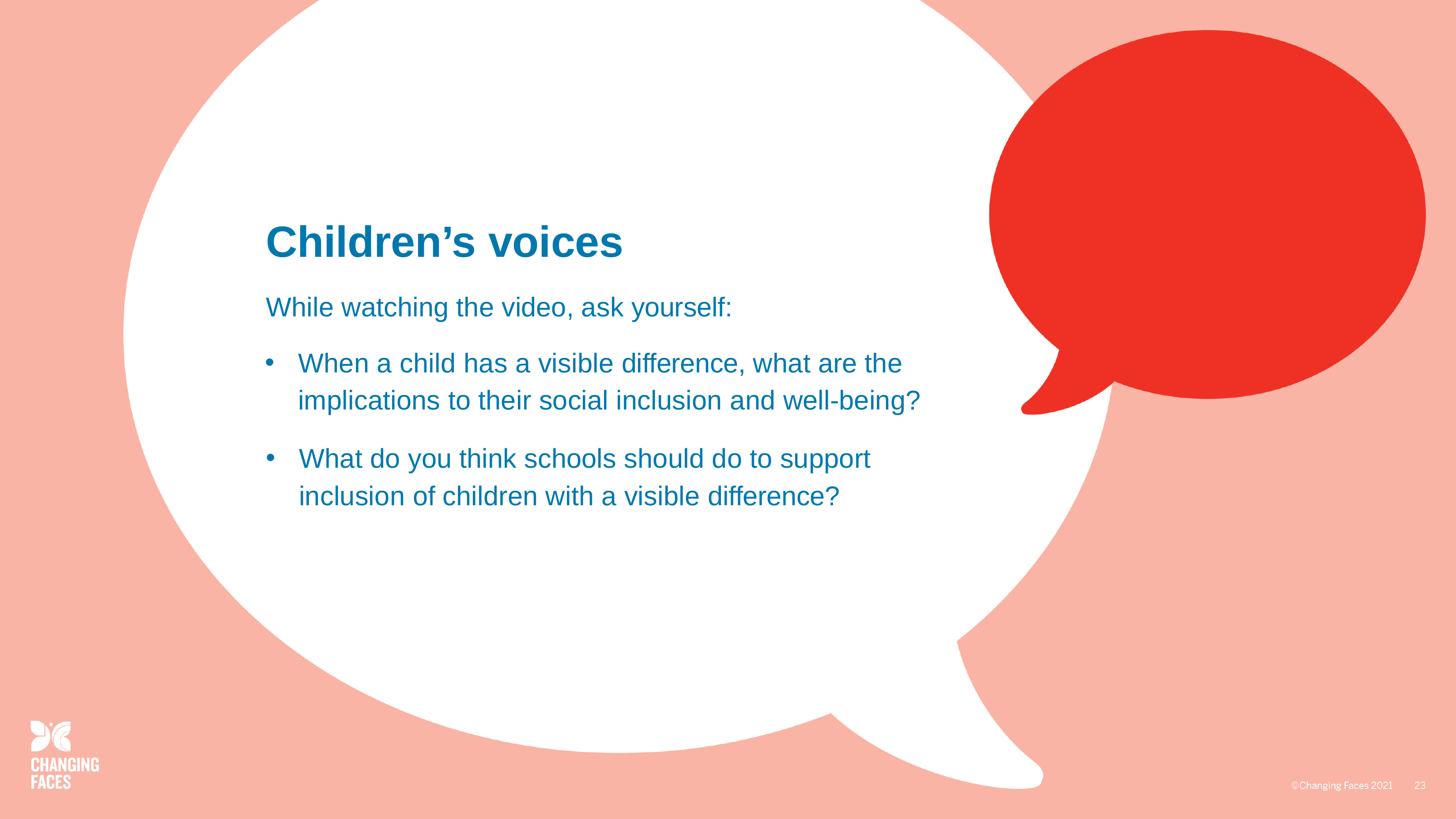

# Children’s voices
While watching the video, ask yourself:
When a child has a visible difference, what are the  implications to their social inclusion and well-being?
What do you think schools should do to support  inclusion of children with a visible difference?